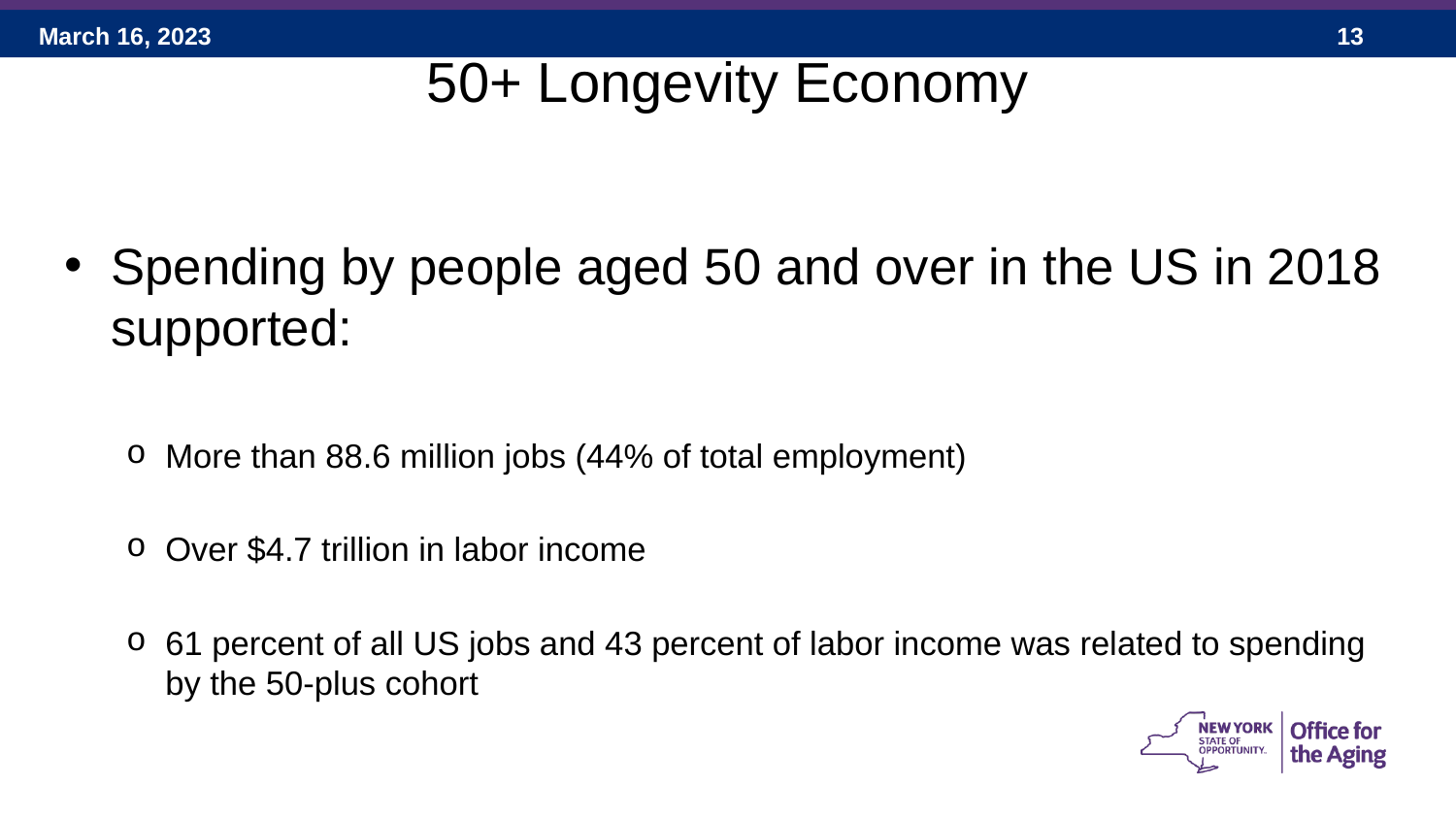

# 50+ Longevity Economy

Spending by people aged 50 and over in the US in 2018 supported:

More than 88.6 million jobs (44% of total employment)

Over $4.7 trillion in labor income

61 percent of all US jobs and 43 percent of labor income was related to spending by the 50-plus cohort